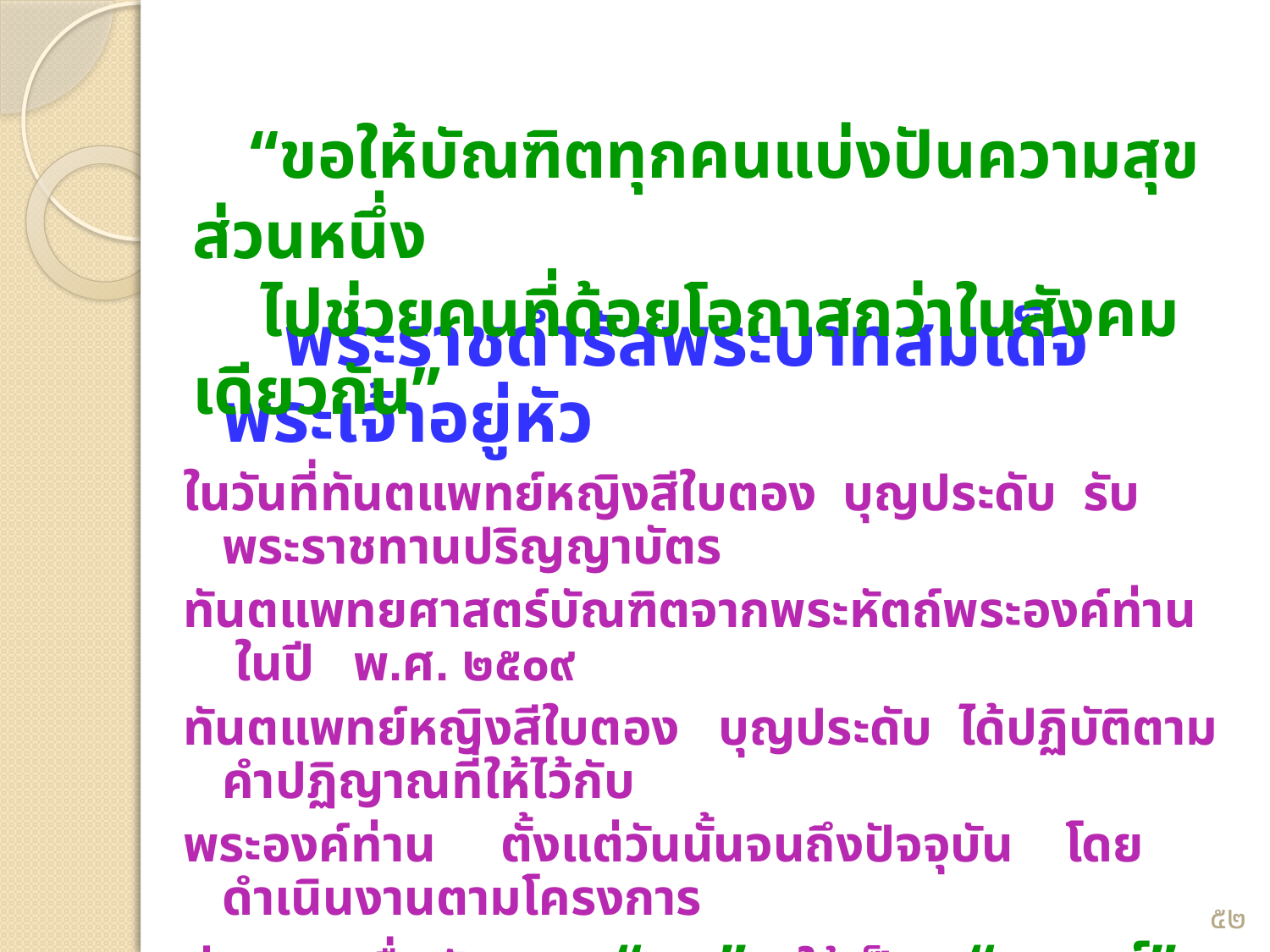

“ขอให้บัณฑิตทุกคนแบ่งปันความสุขส่วนหนึ่ง
    ไปช่วยคนที่ด้อยโอกาสกว่าในสังคมเดียวกัน”
      พระราชดำรัสพระบาทสมเด็จพระเจ้าอยู่หัว
ในวันที่ทันตแพทย์หญิงสีใบตอง  บุญประดับ  รับพระราชทานปริญญาบัตร
ทันตแพทยศาสตร์บัณฑิตจากพระหัตถ์พระองค์ท่าน    ในปี   พ.ศ. ๒๕๐๙
ทันตแพทย์หญิงสีใบตอง   บุญประดับ  ได้ปฏิบัติตามคำปฏิญาณที่ให้ไว้กับ
พระองค์ท่าน     ตั้งแต่วันนั้นจนถึงปัจจุบัน    โดยดำเนินงานตามโครงการ
ต่างๆ    เพื่อพัฒนา    “คน”    ให้เป็น    “มนุษย์”   ที่มีความสุข  เพื่อเป็น
“พ่อแบบ-แม่แบบ” ครูสอนศีล ๕ เพื่อสร้างเมืองศีล ๕ เมืองอริยชน
ให้องค์กรต่างๆ  ทั่วประเทศ  จาก พ.ศ. ๒๕๑๐-ปัจจุบัน
๕๒